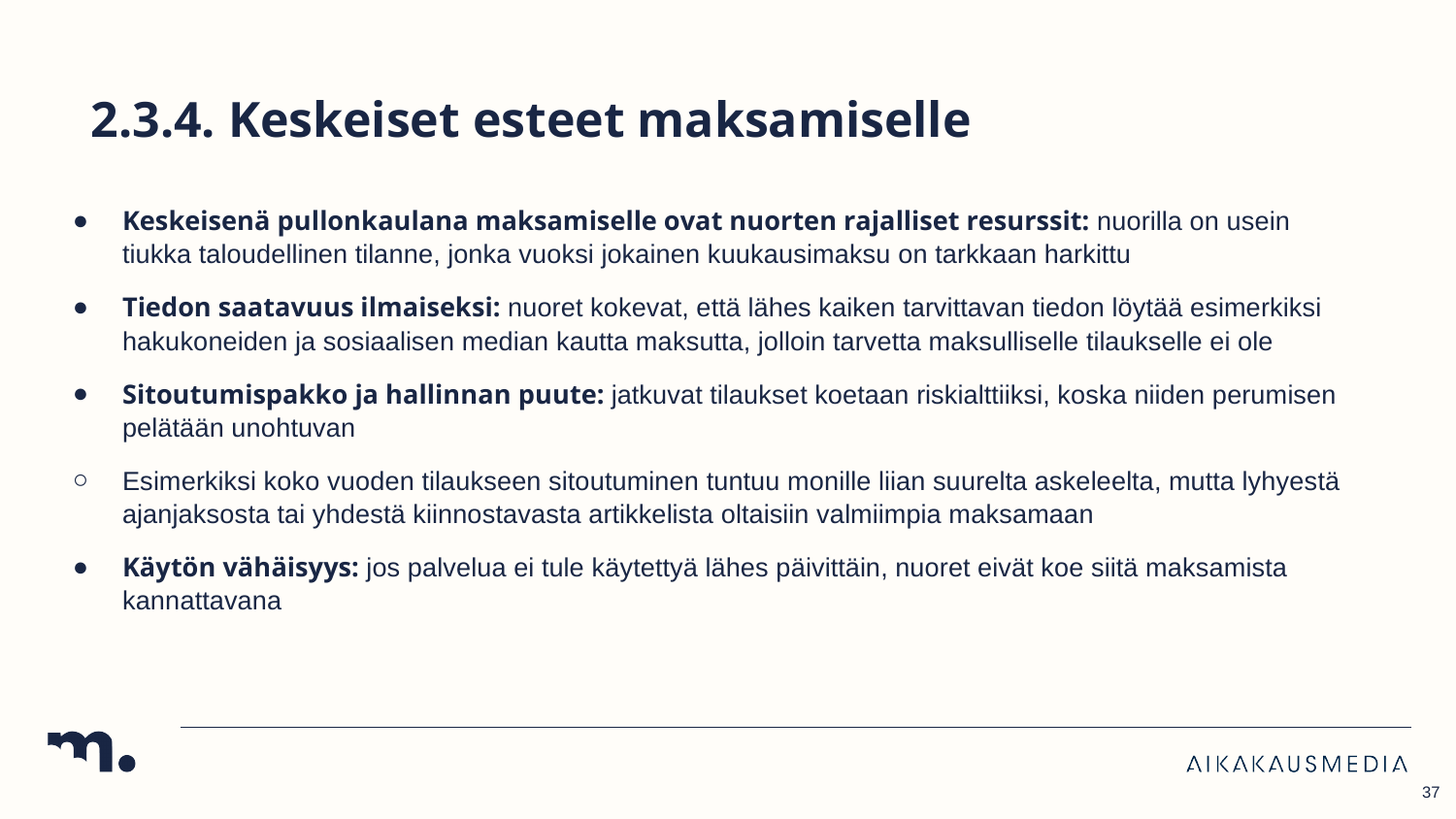

# 2.3.4. Keskeiset esteet maksamiselle
Keskeisenä pullonkaulana maksamiselle ovat nuorten rajalliset resurssit: nuorilla on usein tiukka taloudellinen tilanne, jonka vuoksi jokainen kuukausimaksu on tarkkaan harkittu
Tiedon saatavuus ilmaiseksi: nuoret kokevat, että lähes kaiken tarvittavan tiedon löytää esimerkiksi hakukoneiden ja sosiaalisen median kautta maksutta, jolloin tarvetta maksulliselle tilaukselle ei ole
Sitoutumispakko ja hallinnan puute: jatkuvat tilaukset koetaan riskialttiiksi, koska niiden perumisen pelätään unohtuvan
Esimerkiksi koko vuoden tilaukseen sitoutuminen tuntuu monille liian suurelta askeleelta, mutta lyhyestä ajanjaksosta tai yhdestä kiinnostavasta artikkelista oltaisiin valmiimpia maksamaan
Käytön vähäisyys: jos palvelua ei tule käytettyä lähes päivittäin, nuoret eivät koe siitä maksamista kannattavana
37